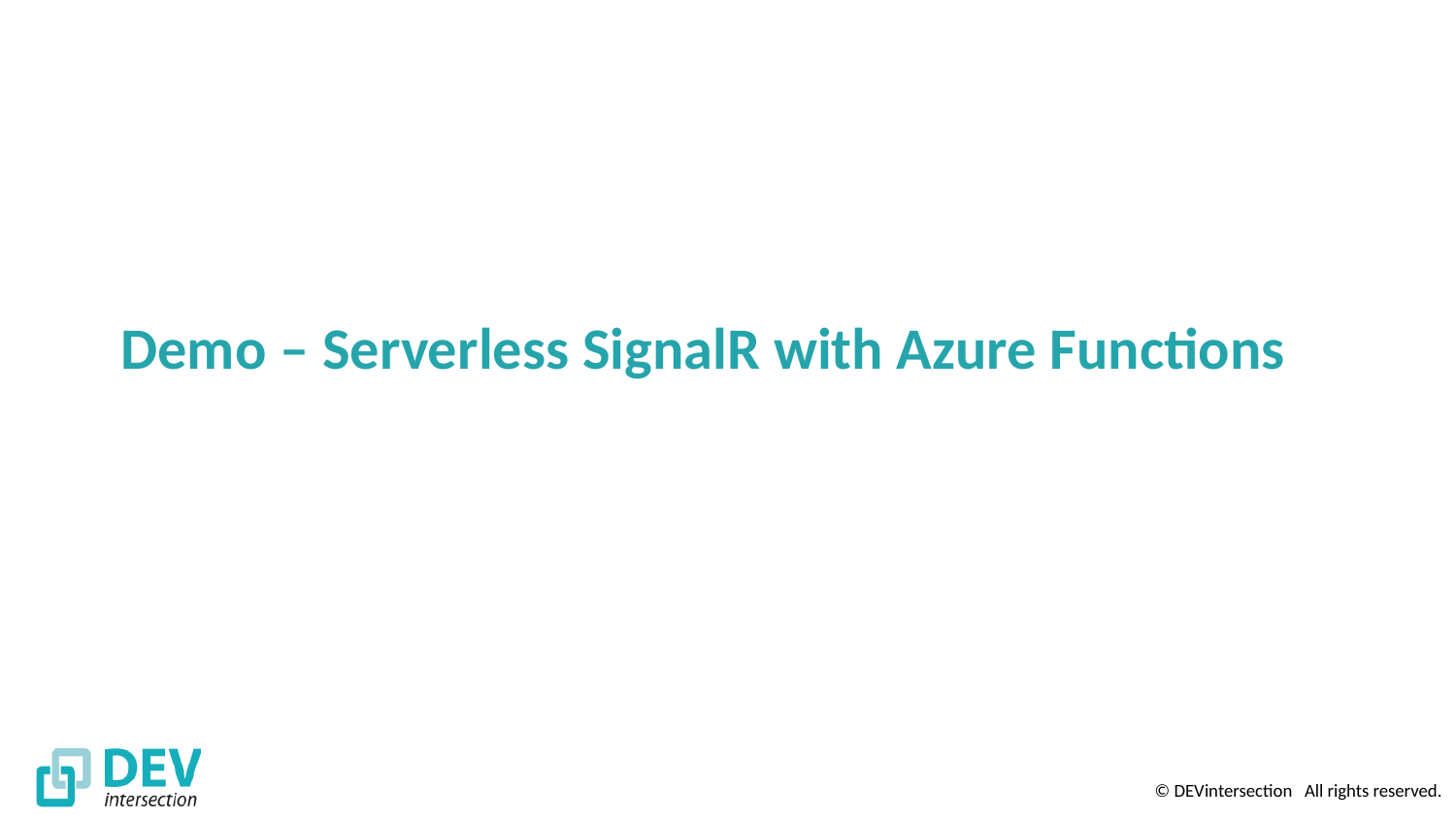

# Demo – Serverless SignalR with Azure Functions